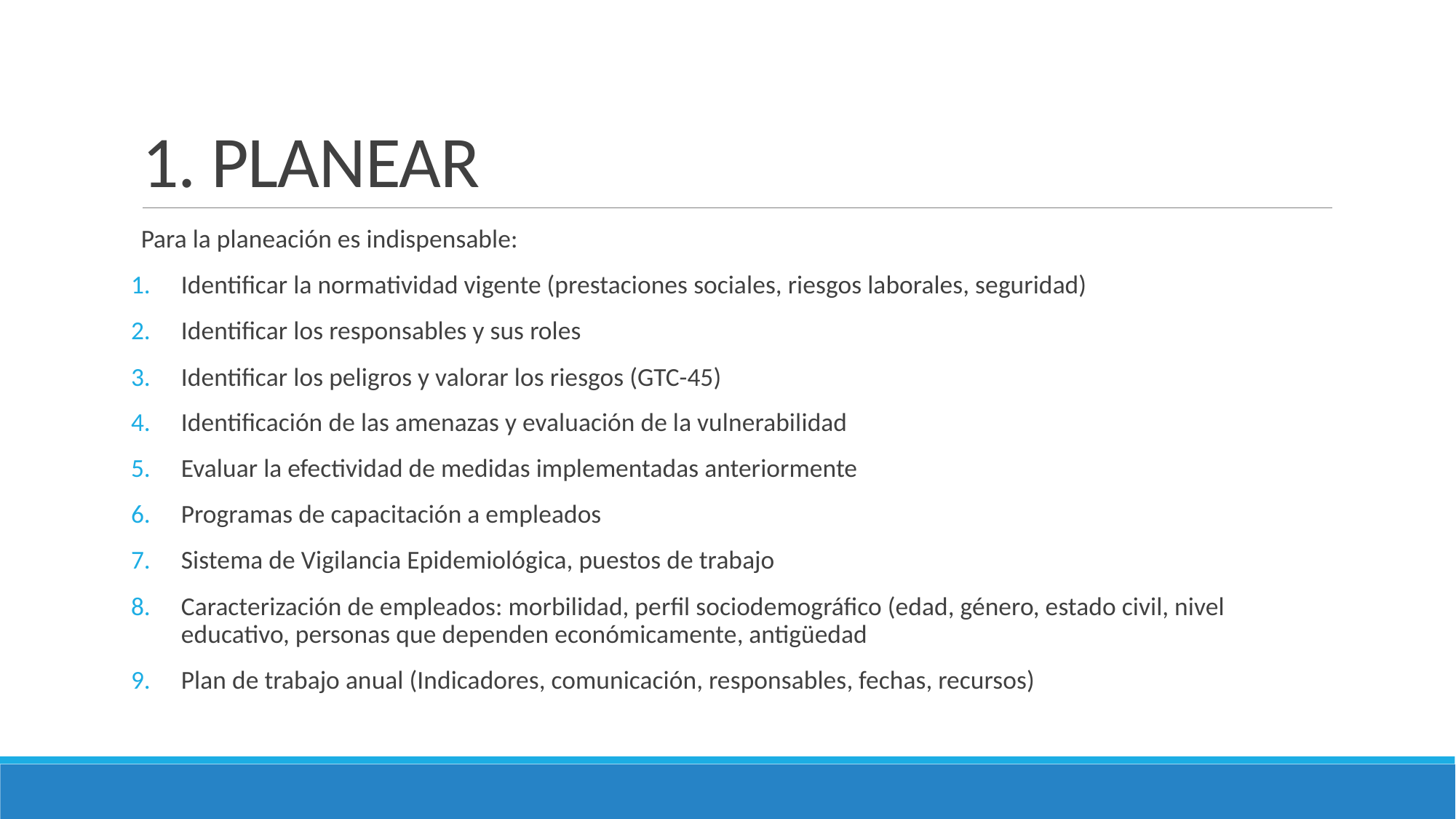

# 1. PLANEAR
Para la planeación es indispensable:
Identificar la normatividad vigente (prestaciones sociales, riesgos laborales, seguridad)
Identificar los responsables y sus roles
Identificar los peligros y valorar los riesgos (GTC-45)
Identificación de las amenazas y evaluación de la vulnerabilidad
Evaluar la efectividad de medidas implementadas anteriormente
Programas de capacitación a empleados
Sistema de Vigilancia Epidemiológica, puestos de trabajo
Caracterización de empleados: morbilidad, perfil sociodemográfico (edad, género, estado civil, nivel educativo, personas que dependen económicamente, antigüedad
Plan de trabajo anual (Indicadores, comunicación, responsables, fechas, recursos)